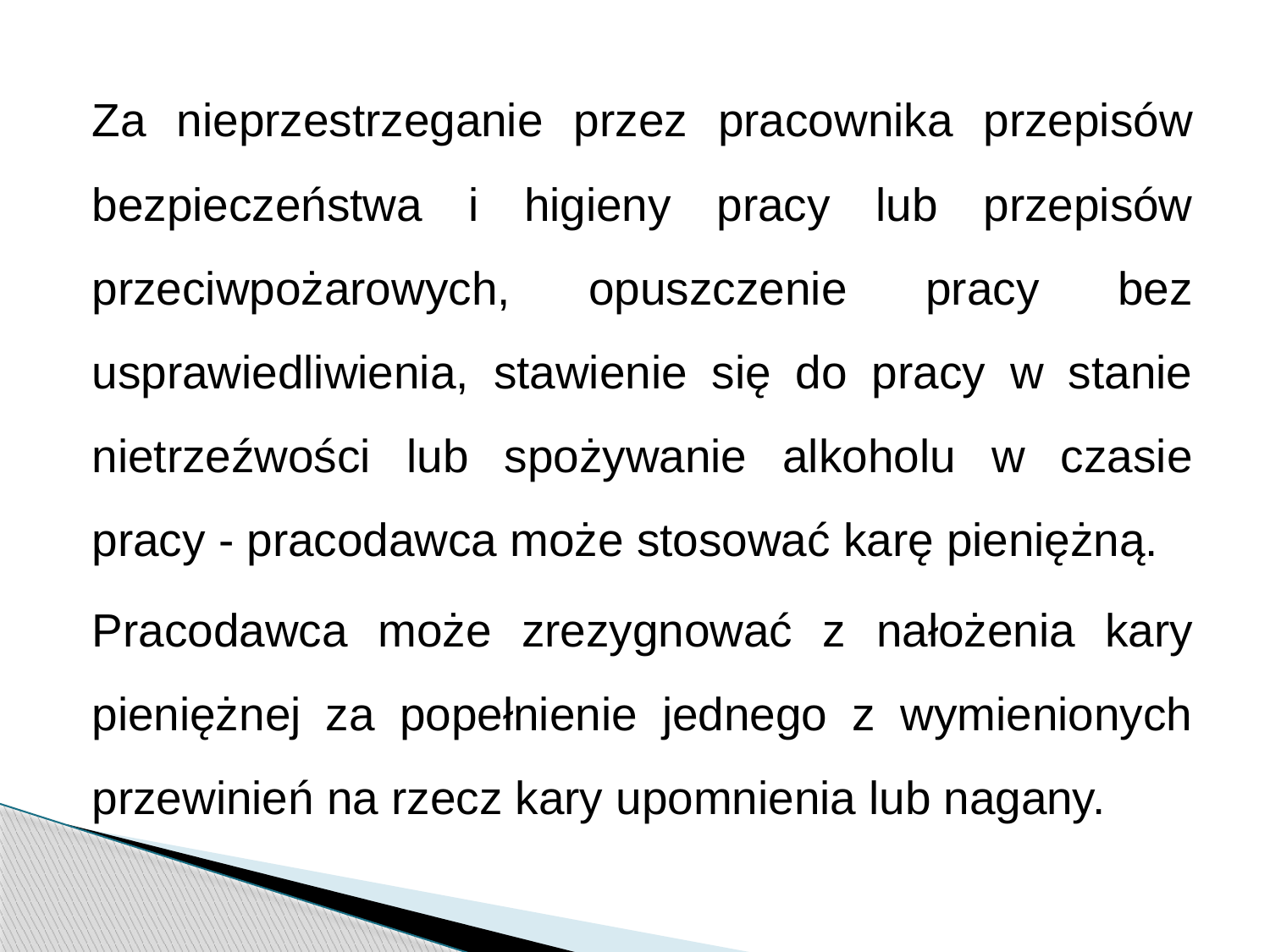

Za nieprzestrzeganie przez pracownika przepisów bezpieczeństwa i higieny pracy lub przepisów przeciwpożarowych, opuszczenie pracy bez usprawiedliwienia, stawienie się do pracy w stanie nietrzeźwości lub spożywanie alkoholu w czasie pracy - pracodawca może stosować karę pieniężną.
Pracodawca może zrezygnować z nałożenia kary pieniężnej za popełnienie jednego z wymienionych przewinień na rzecz kary upomnienia lub nagany.